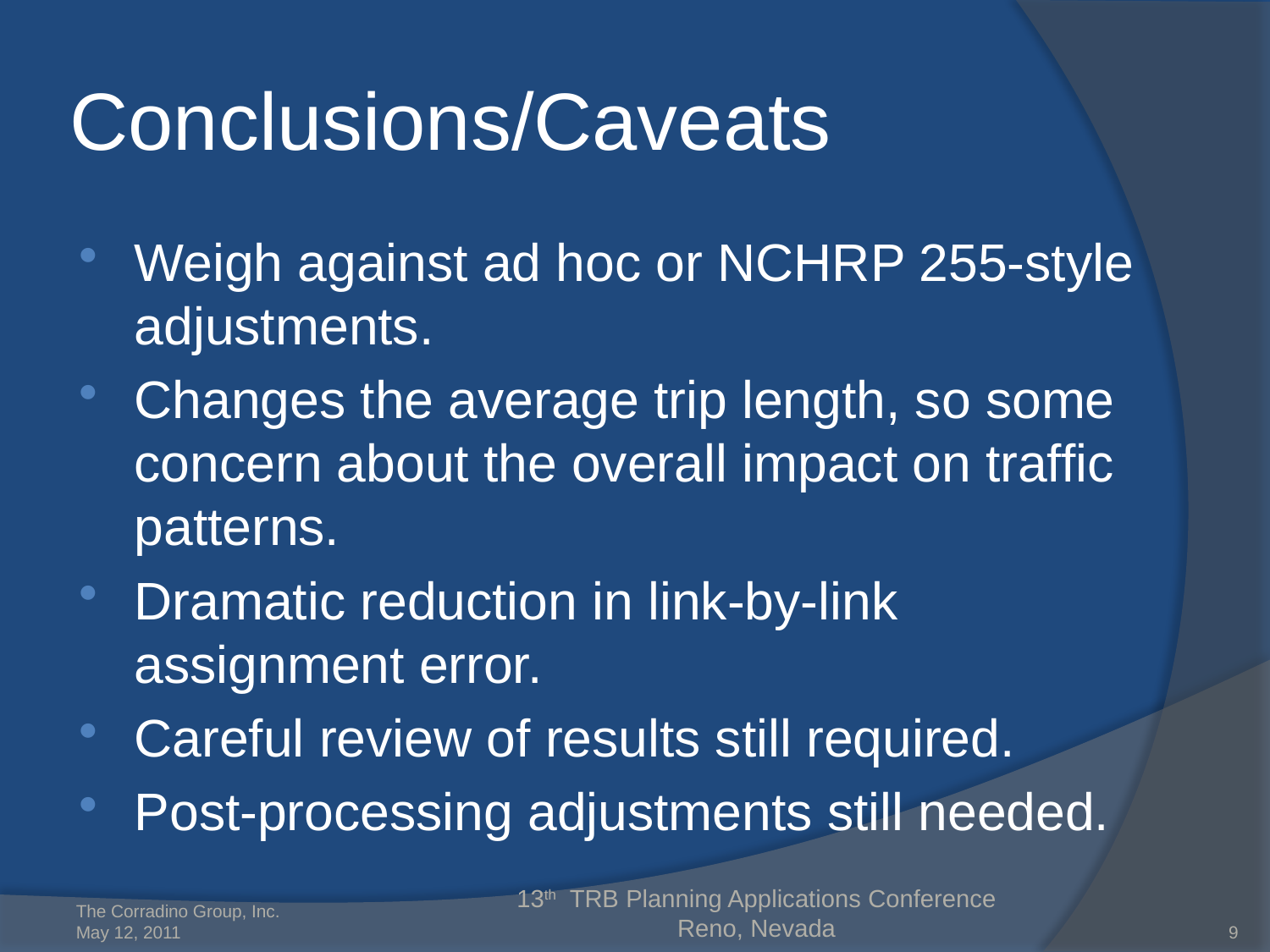

# Conclusions/Caveats
Weigh against ad hoc or NCHRP 255-style adjustments.
Changes the average trip length, so some concern about the overall impact on traffic patterns.
Dramatic reduction in link-by-link assignment error.
Careful review of results still required.
Post-processing adjustments still needed.

The Corradino Group, Inc.
May 12, 2011

13th  TRB Planning Applications Conference
Reno, Nevada
9